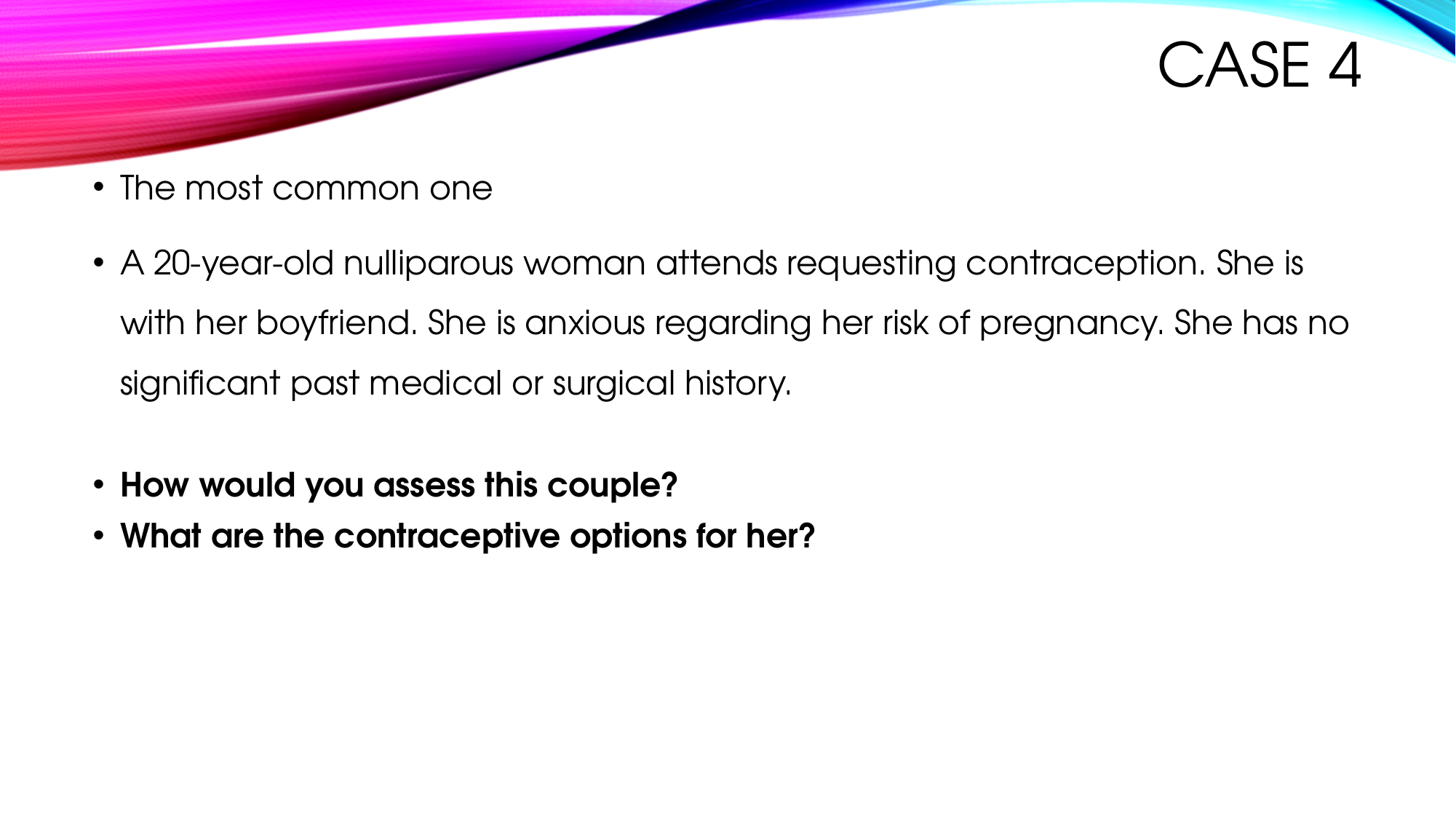

# Case 4
The most common one
A 20-year-old nulliparous woman attends requesting contraception. She is with her boyfriend. She is anxious regarding her risk of pregnancy. She has no significant past medical or surgical history.

How would you assess this couple?
What are the contraceptive options for her?